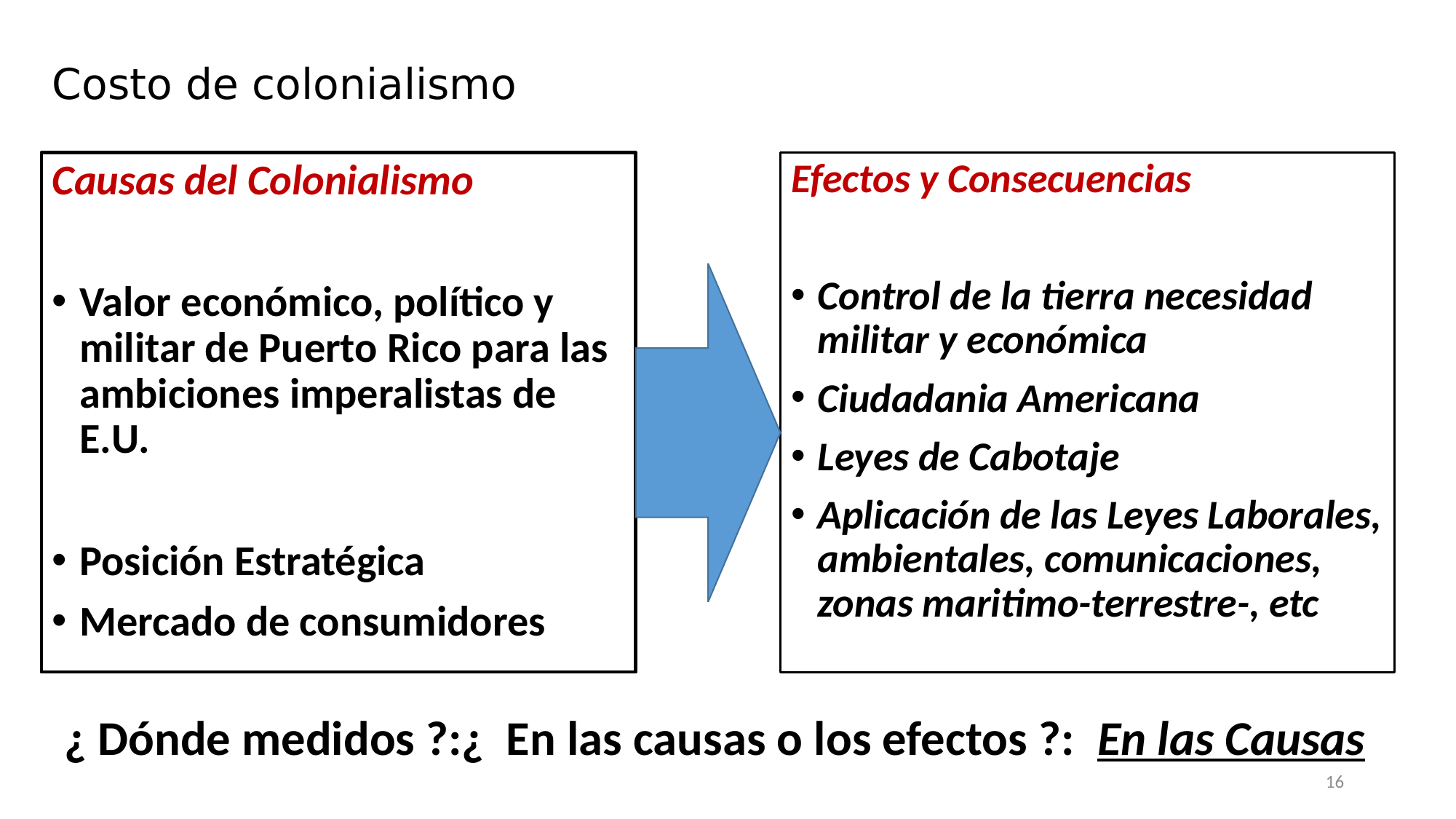

# Costo de colonialismo
Causas del Colonialismo

Valor económico, político y militar de Puerto Rico para las ambiciones imperalistas de E.U.

Posición Estratégica
Mercado de consumidores

Efectos y Consecuencias

Control de la tierra necesidad militar y económica
Ciudadania Americana
Leyes de Cabotaje
Aplicación de las Leyes Laborales, ambientales, comunicaciones, zonas maritimo-terrestre-, etc

  ¿ Dónde medidos ?:¿  En las causas o los efectos ?:  En las Causas
16